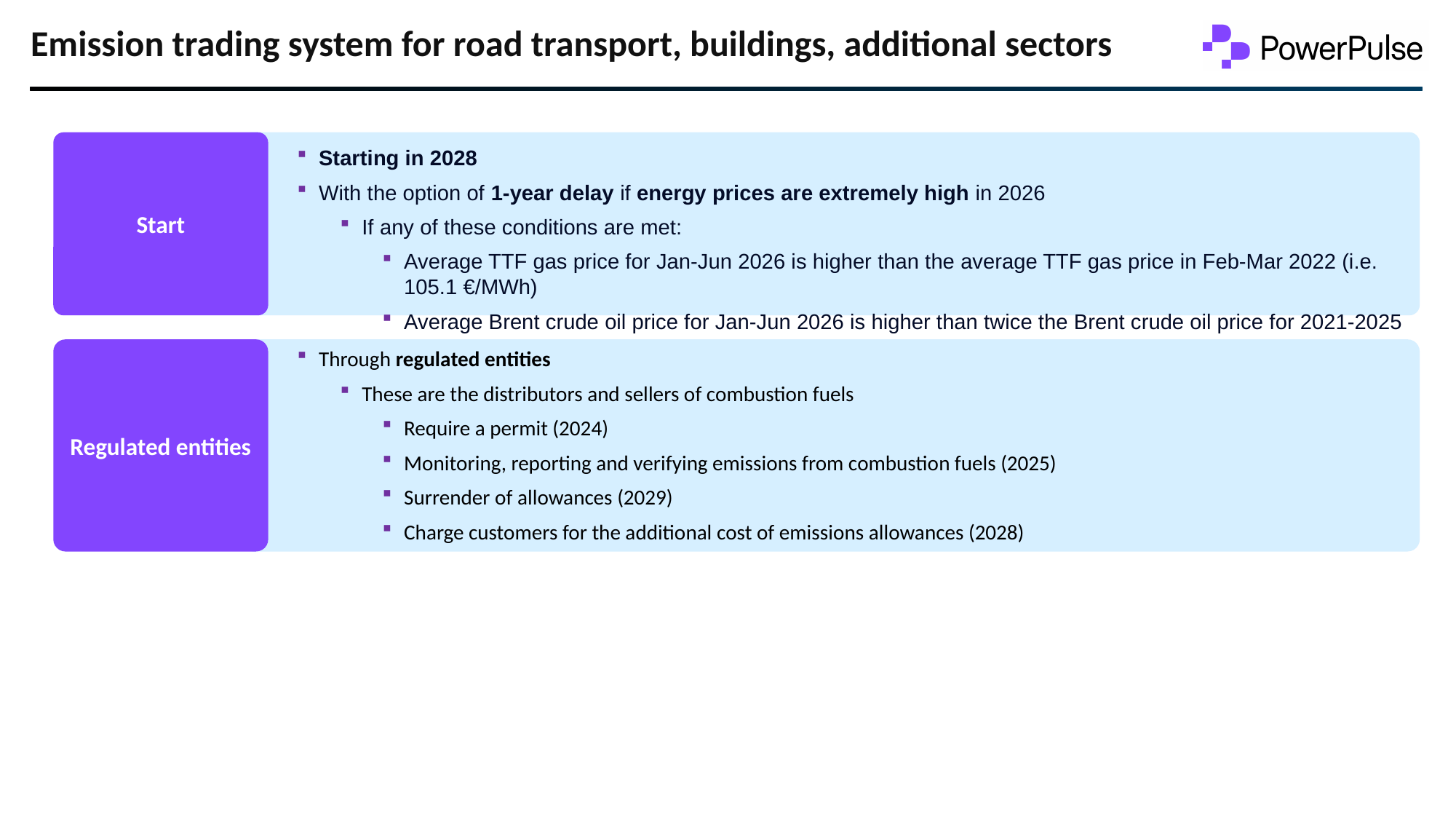

# Emission trading system for road transport, buildings, additional sectors
Start

Starting in 2028
With the option of 1-year delay if energy prices are extremely high in 2026
If any of these conditions are met:
Average TTF gas price for Jan-Jun 2026 is higher than the average TTF gas price in Feb-Mar 2022 (i.e. 105.1 €/MWh)
Average Brent crude oil price for Jan-Jun 2026 is higher than twice the Brent crude oil price for 2021-2025
Regulated entities

Through regulated entities
These are the distributors and sellers of combustion fuels
Require a permit (2024)
Monitoring, reporting and verifying emissions from combustion fuels (2025)
Surrender of allowances (2029)
Charge customers for the additional cost of emissions allowances (2028)